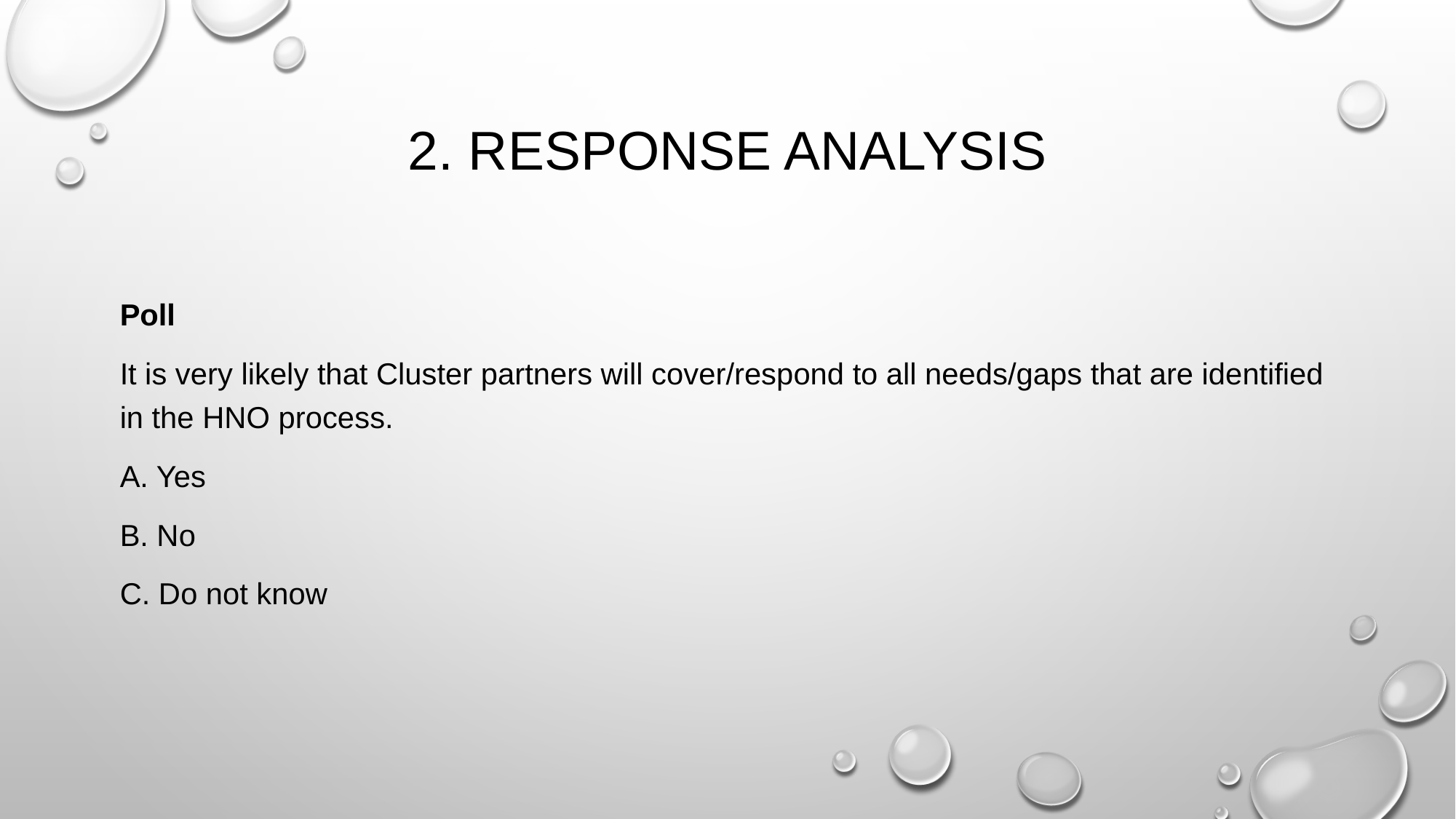

# 2. Response Analysis
Poll
It is very likely that Cluster partners will cover/respond to all needs/gaps that are identified in the HNO process.
A. Yes
B. No
C. Do not know